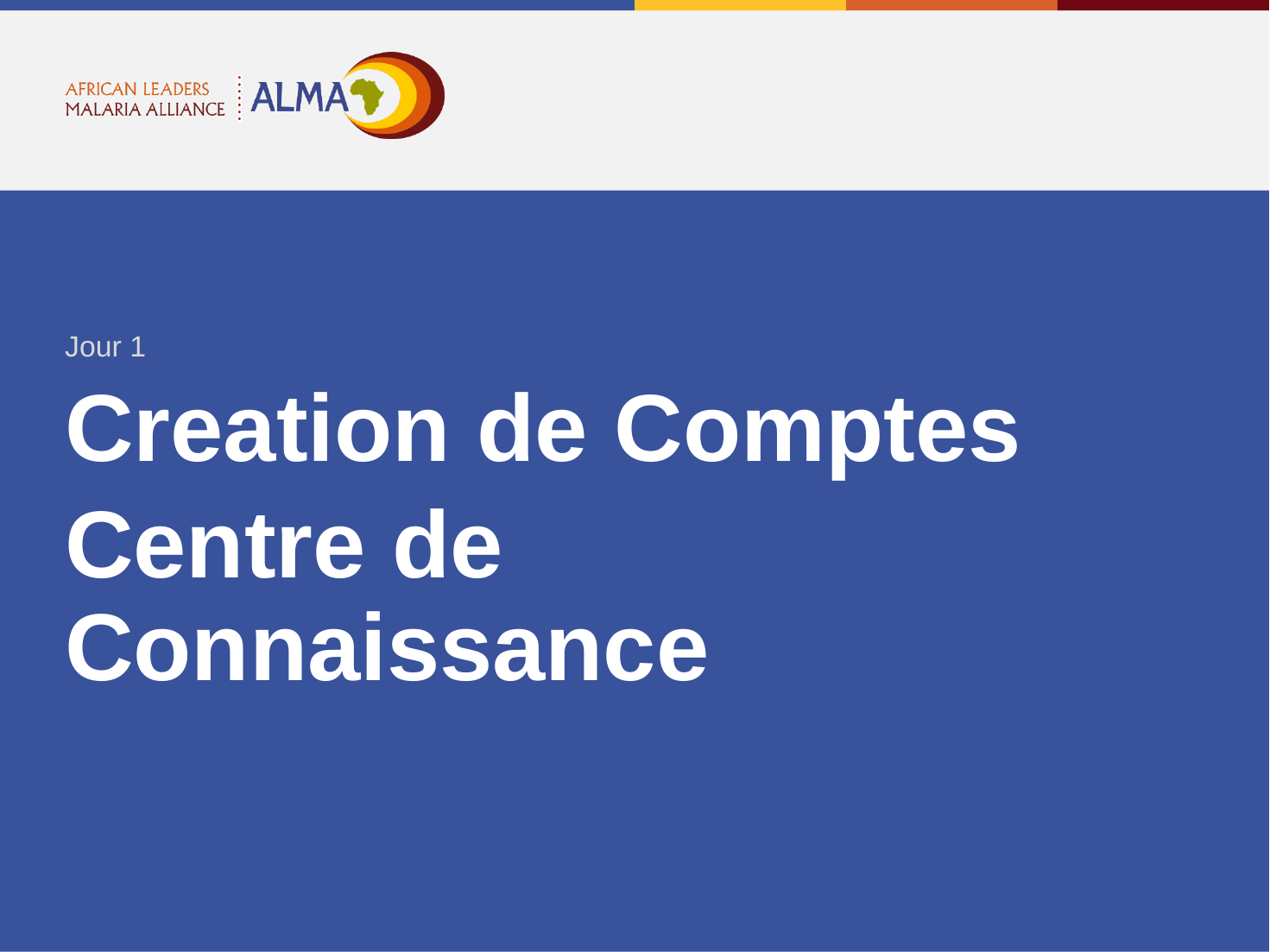

Jour 1
Creation de Comptes
Centre de Connaissance